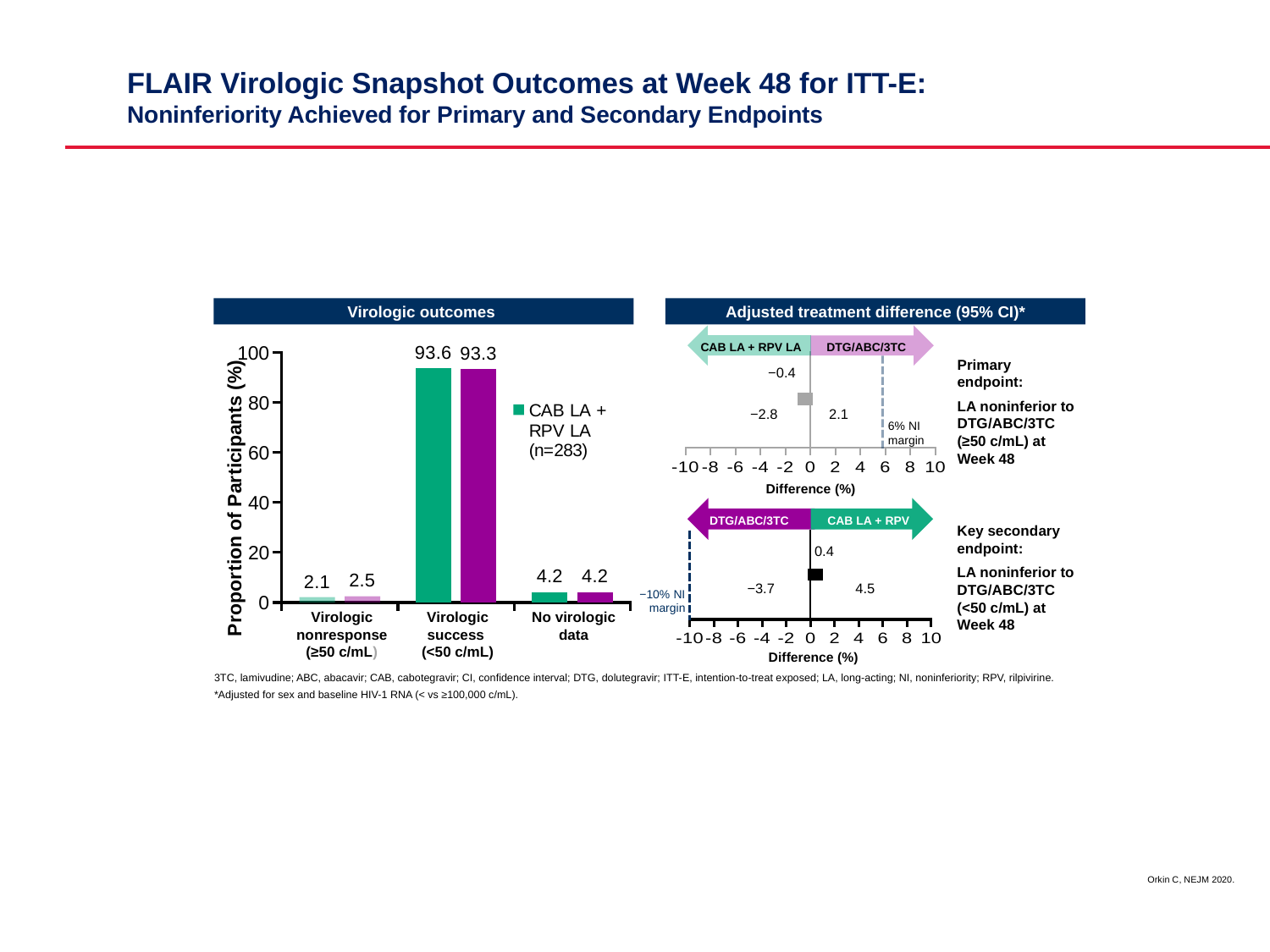

# FLAIR Virologic Snapshot Outcomes at Week 48 for ITT-E: Noninferiority Achieved for Primary and Secondary Endpoints
Virologic outcomes
Adjusted treatment difference (95% CI)*

### Chart

| Category | CAB LA + RPV LA (n=283) | ABC/DTG/3TC (n=283) |
|---|---|---|
| Virologic nonresponse       (≥50 c/mL) | 2.1 | 2.5 |
| Virologic success            (<50 c/mL) | 93.6 | 93.3 |
| No virologic data | 4.2 | 4.2 |

CAB LA + RPV LA
DTG/ABC/3TC

### Chart

| Category | Y-Values |
|---|---|
−0.4
−2.8
2.1
Difference (%)
Primary endpoint:
LA noninferior to DTG/ABC/3TC
(≥50 c/mL) at Week 48
6% NI
margin

DTG/ABC/3TC
CAB LA + RPV LA

### Chart

| Category | Y-Values |
|---|---|
0.4
−3.7
4.5
Difference (%)
Key secondary endpoint:
LA noninferior to DTG/ABC/3TC
(<50 c/mL) at Week 48
−10% NI
margin
Virologic success
(<50 c/mL)
No virologic data
Virologic nonresponse (≥50 c/mL)
3TC, lamivudine; ABC, abacavir; CAB, cabotegravir; CI, confidence interval; DTG, dolutegravir; ITT-E, intention-to-treat exposed; LA, long-acting; NI, noninferiority; RPV, rilpivirine.
*Adjusted for sex and baseline HIV-1 RNA (< vs ≥100,000 c/mL).
Orkin C, NEJM 2020.